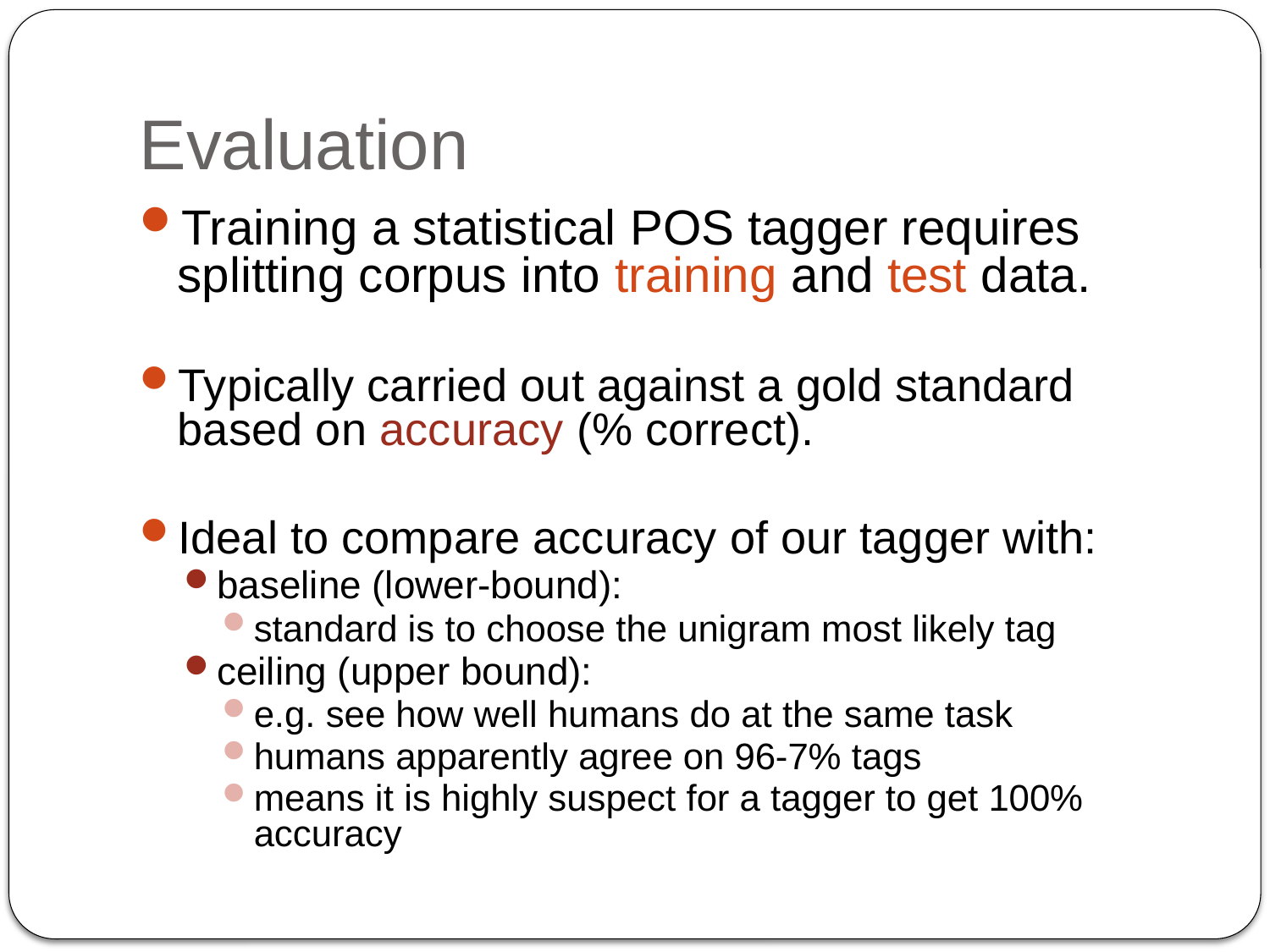

# Evaluation
Training a statistical POS tagger requires splitting corpus into training and test data.

Typically carried out against a gold standard based on accuracy (% correct).

Ideal to compare accuracy of our tagger with:
baseline (lower-bound):
standard is to choose the unigram most likely tag
ceiling (upper bound):
e.g. see how well humans do at the same task
humans apparently agree on 96-7% tags
means it is highly suspect for a tagger to get 100% accuracy